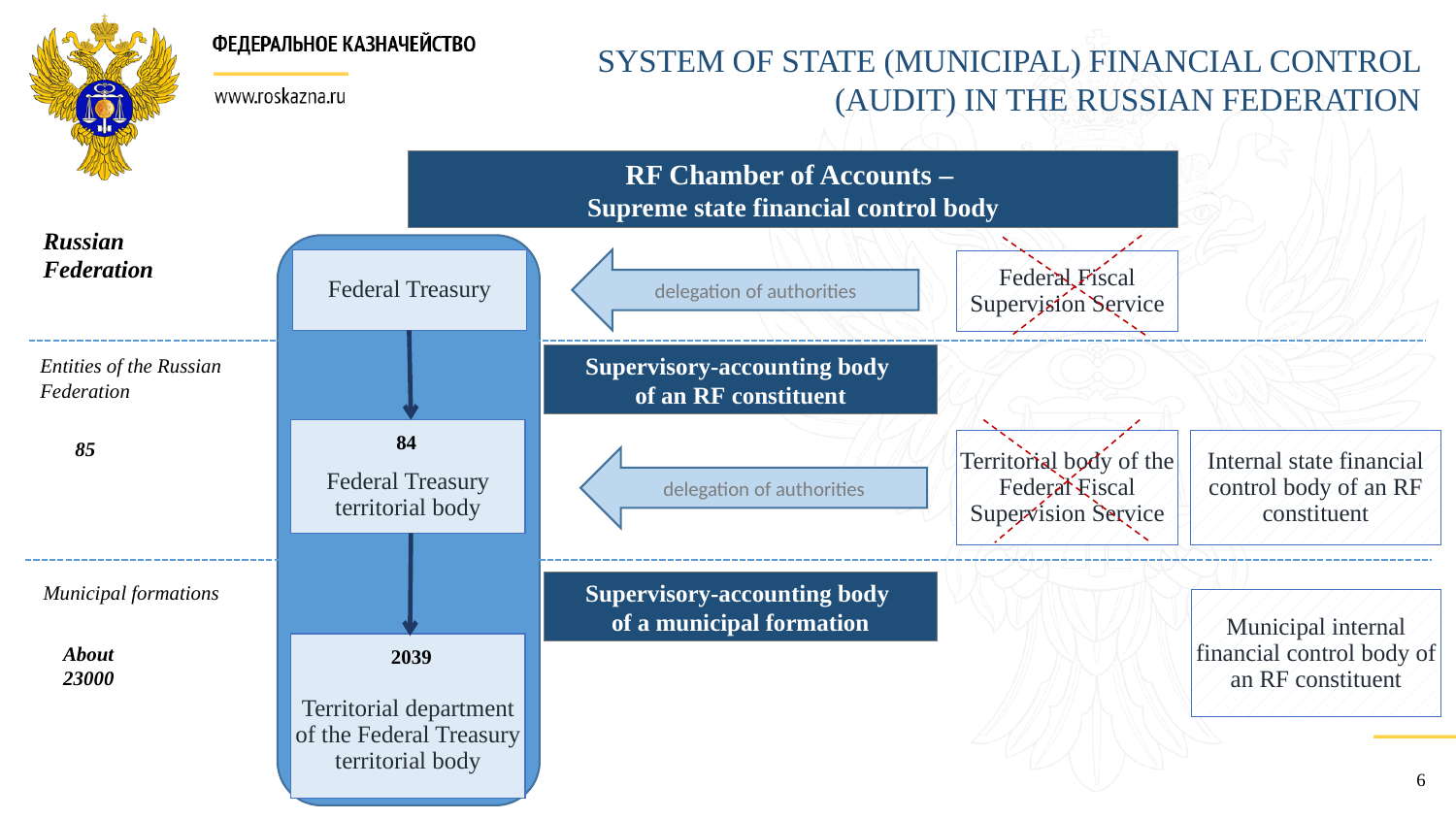

SYSTEM OF STATE (MUNICIPAL) FINANCIAL CONTROL (AUDIT) IN THE RUSSIAN FEDERATION
RF Chamber of Accounts –
Supreme state financial control body
Russian Federation

Federal Treasury
delegation of authorities
Federal Fiscal Supervision Service
Supervisory-accounting body
of an RF constituent
Entities of the Russian Federation

Federal Treasury territorial body
84
85
Internal state financial control body of an RF constituent
Territorial body of the Federal Fiscal Supervision Service
delegation of authorities
Municipal formations
Supervisory-accounting body
of a municipal formation
Municipal internal financial control body of an RF constituent
About 23000

Territorial department of the Federal Treasury territorial body
2039
6